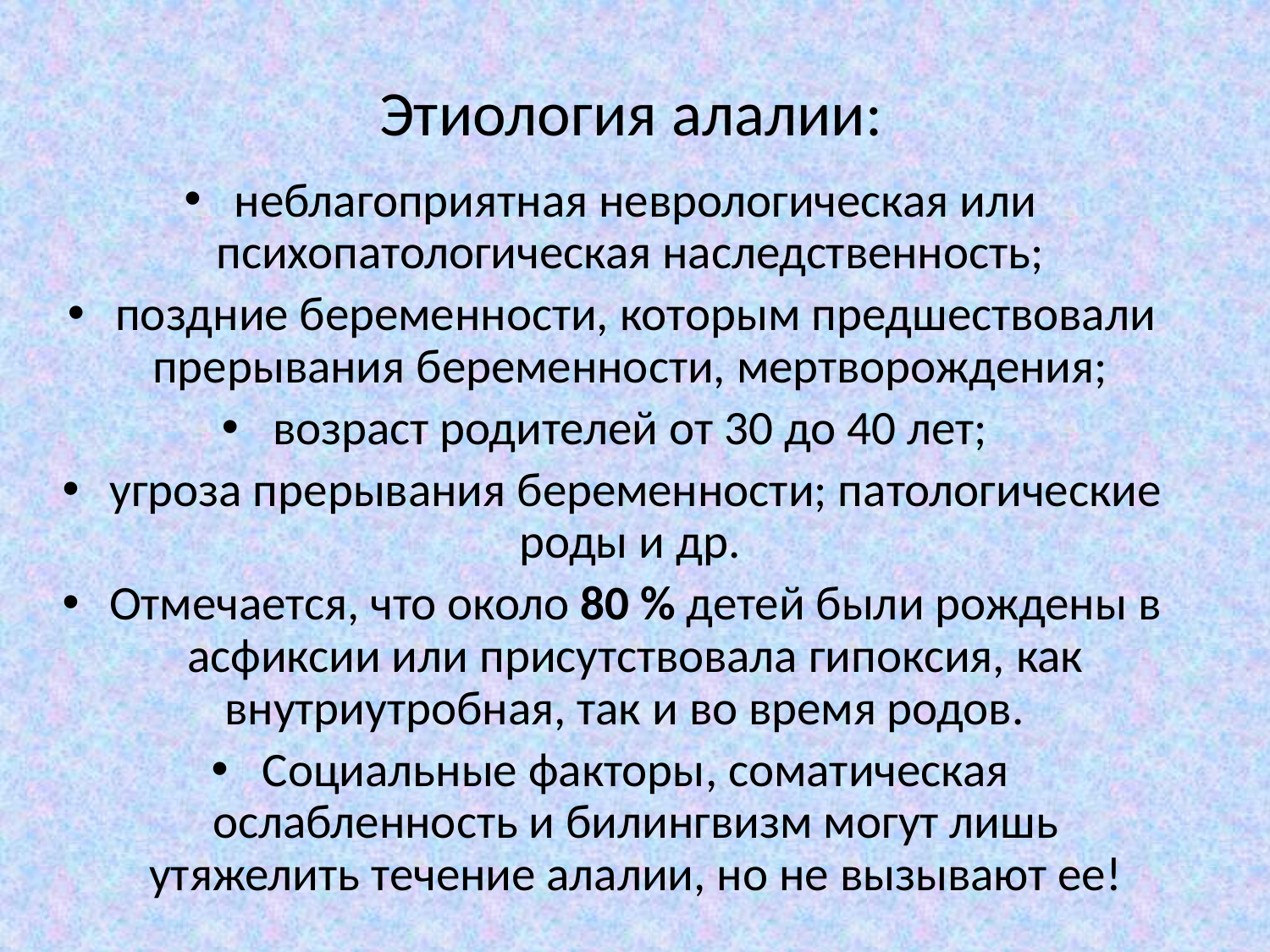

# Этиология алалии:
неблагоприятная неврологическая или психопатологическая наследственность;
поздние беременности, которым предшествовали прерывания беременности, мертворождения;
возраст родителей от 30 до 40 лет;
угроза прерывания беременности; патологические роды и др.
Отмечается, что около 80 % детей были рождены в асфиксии или присутствовала гипоксия, как внутриутробная, так и во время родов.
Социальные факторы, соматическая ослабленность и билингвизм могут лишь утяжелить течение алалии, но не вызывают ее!